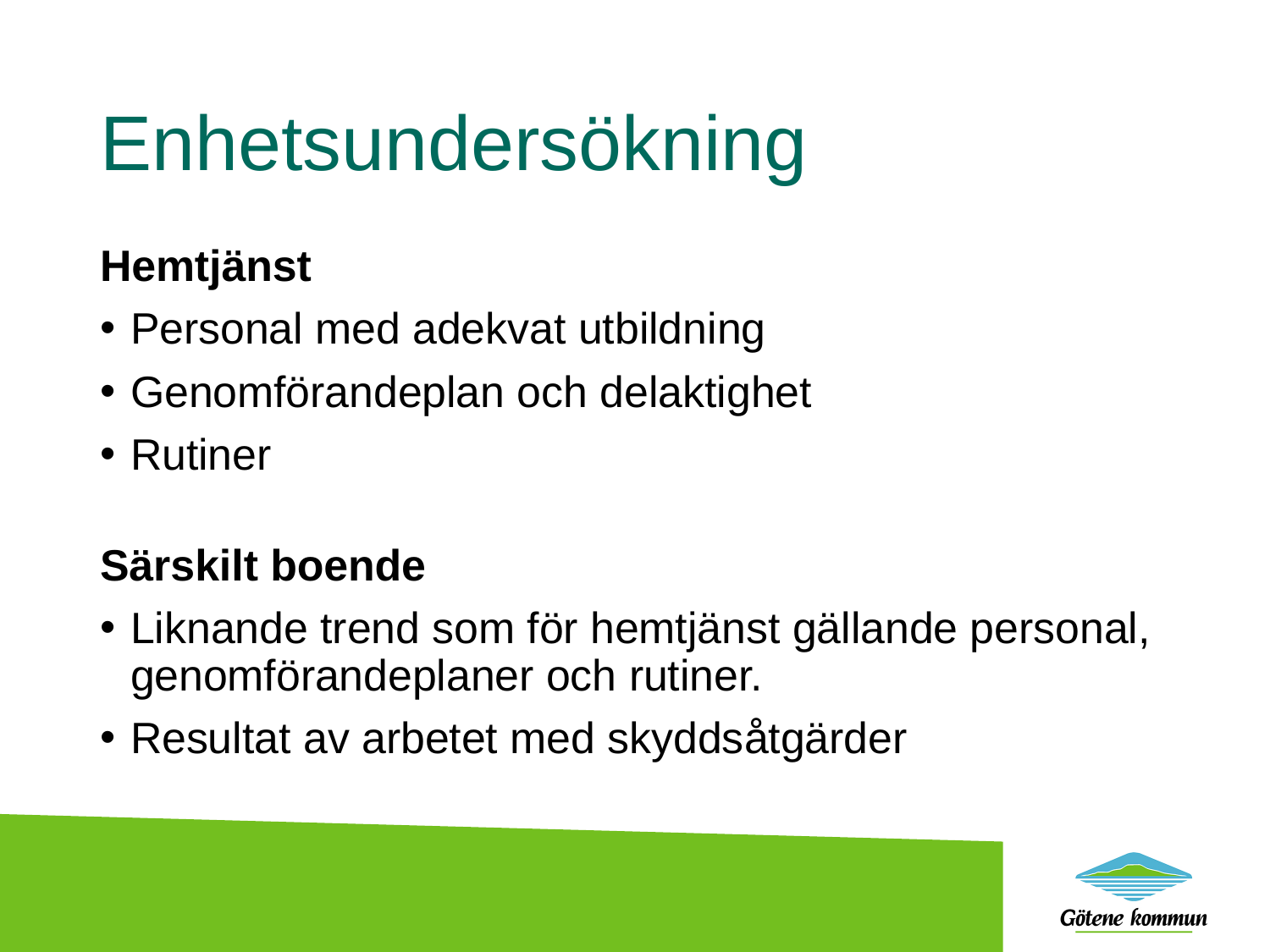

# Enhetsundersökning
Hemtjänst
Personal med adekvat utbildning
Genomförandeplan och delaktighet
Rutiner
Särskilt boende
Liknande trend som för hemtjänst gällande personal, genomförandeplaner och rutiner.
Resultat av arbetet med skyddsåtgärder